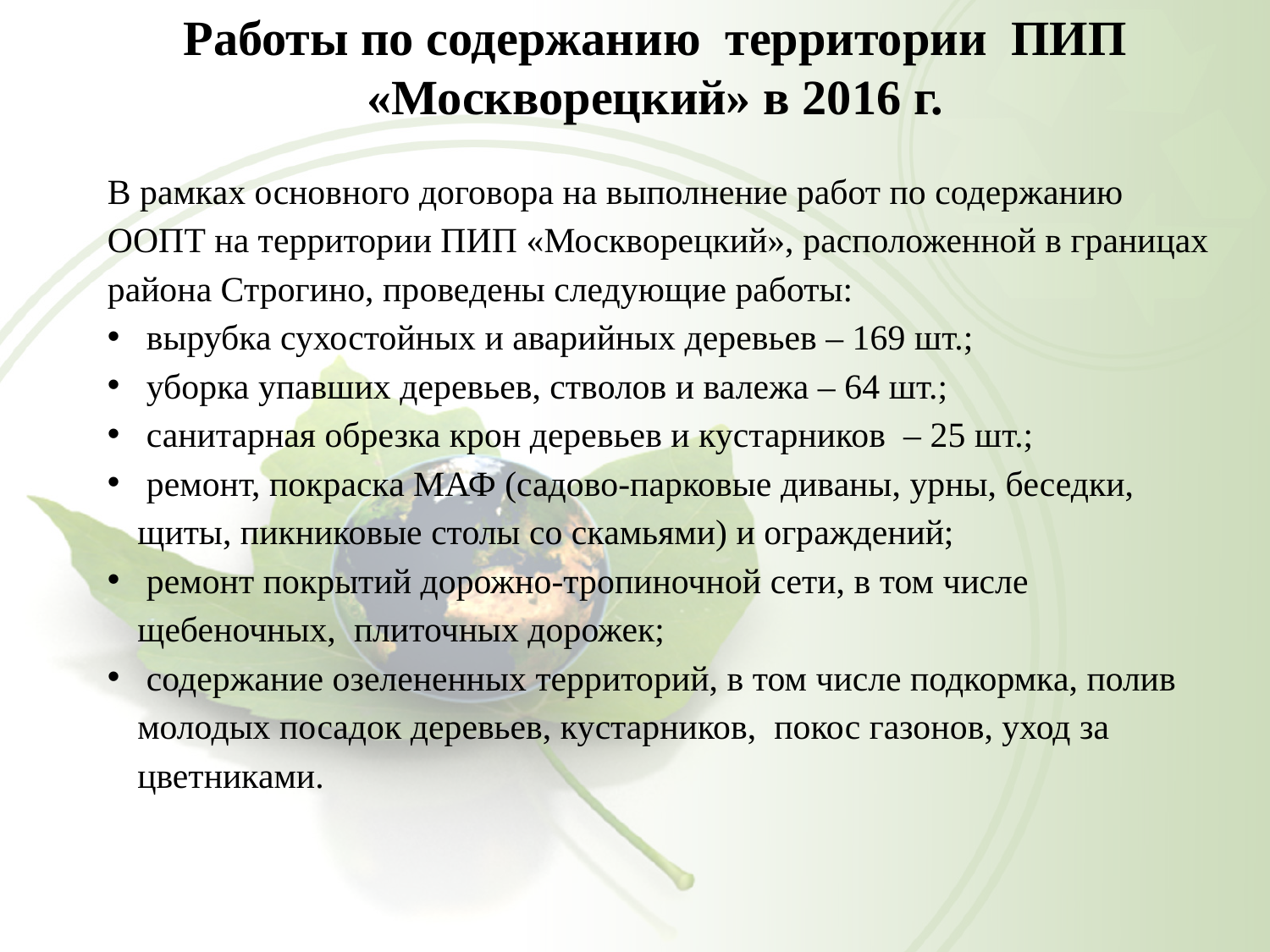

Работы по содержанию  территории  ПИП «Москворецкий» в 2016 г.
В рамках основного договора на выполнение работ по содержанию
ООПТ на территории ПИП «Москворецкий», расположенной в границах района Строгино, проведены следующие работы:
 вырубка сухостойных и аварийных деревьев – 169 шт.;
 уборка упавших деревьев, стволов и валежа – 64 шт.;
 санитарная обрезка крон деревьев и кустарников  – 25 шт.;
 ремонт, покраска МАФ (садово-парковые диваны, урны, беседки, щиты, пикниковые столы со скамьями) и ограждений;
 ремонт покрытий дорожно-тропиночной сети, в том числе щебеночных,  плиточных дорожек;
 содержание озелененных территорий, в том числе подкормка, полив молодых посадок деревьев, кустарников,  покос газонов, уход за цветниками.